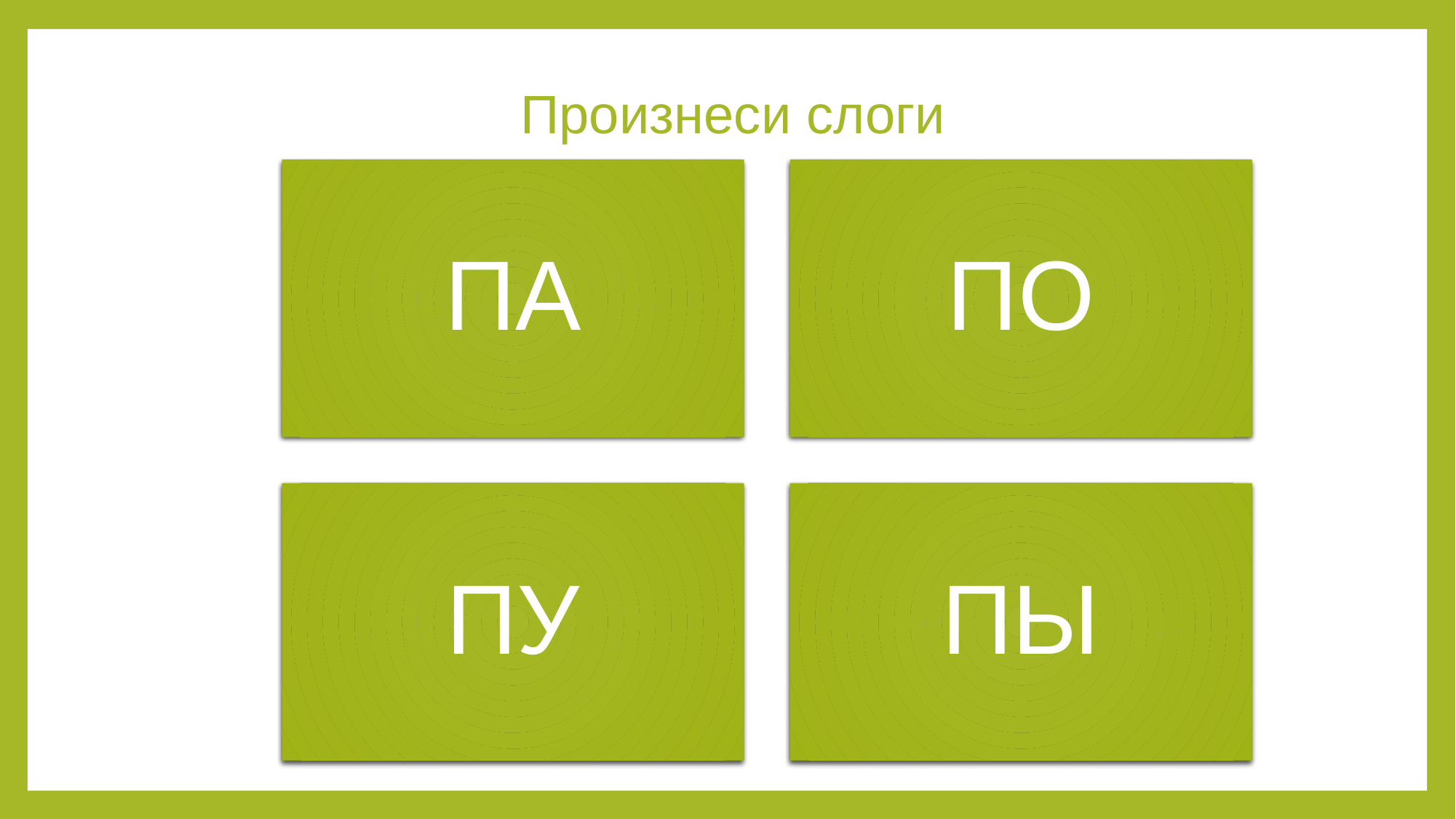

# Произнеси слоги
ПА-ПА
ПО-ПО
ПУ-ПУ
ПЫ-ПЫ
ПА
ПО
ПУ
ПЫ